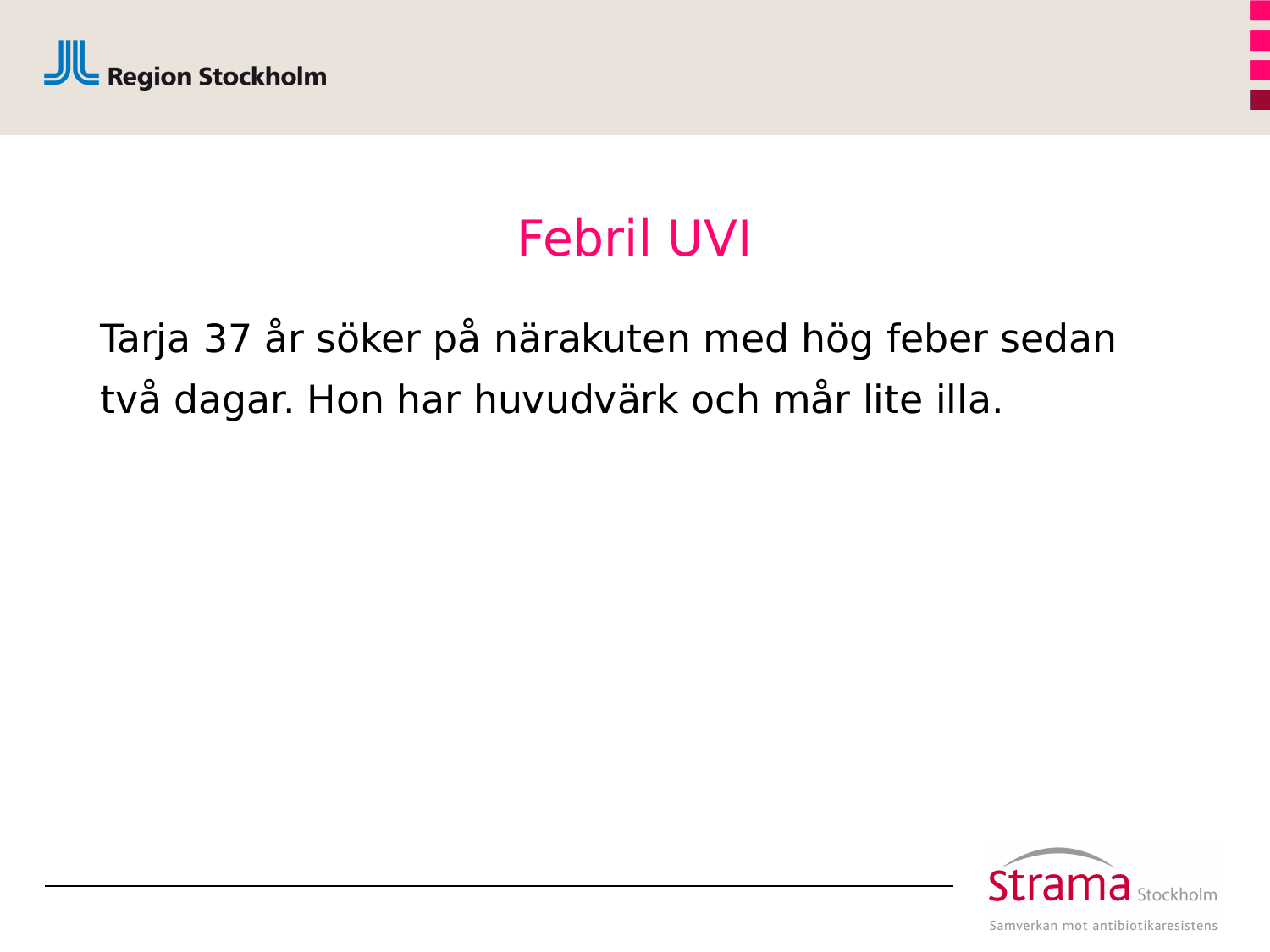

# Febril UVI
Tarja 37 år söker på närakuten med hög feber sedan två dagar. Hon har huvudvärk och mår lite illa.